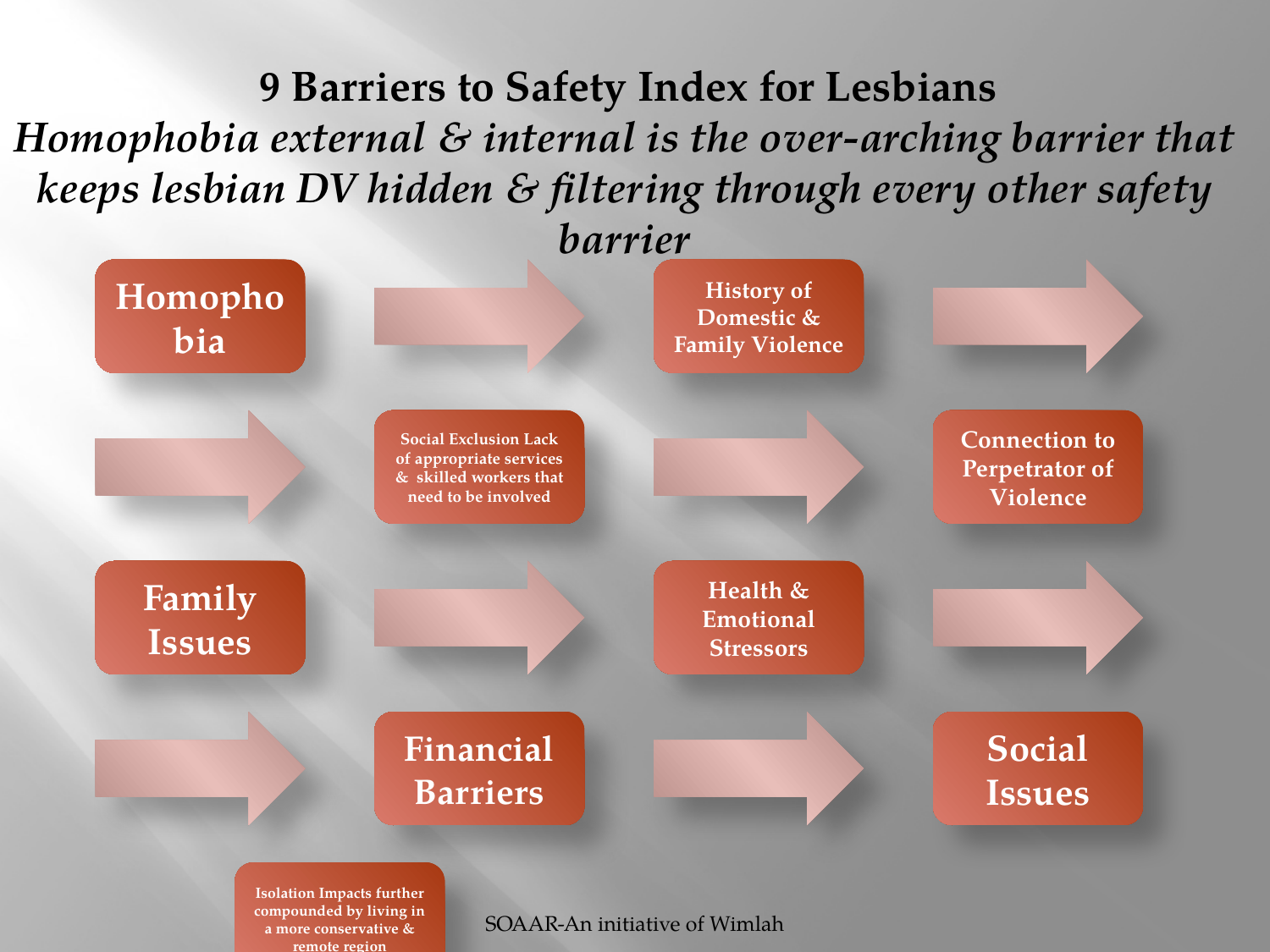

9 Barriers to Safety Index for Lesbians
Homophobia external & internal is the over-arching barrier that keeps lesbian DV hidden & filtering through every other safety barrier
Homophobia
Connection to Perpetrator of Violence
Health & Emotional Stressors
Social Issues
Financial Barriers
Isolation Impacts further compounded by living in a more conservative & remote region
History of Domestic & Family Violence
Social Exclusion Lack of appropriate services &  skilled workers that need to be involved
Family Issues
SOAAR-An initiative of Wimlah